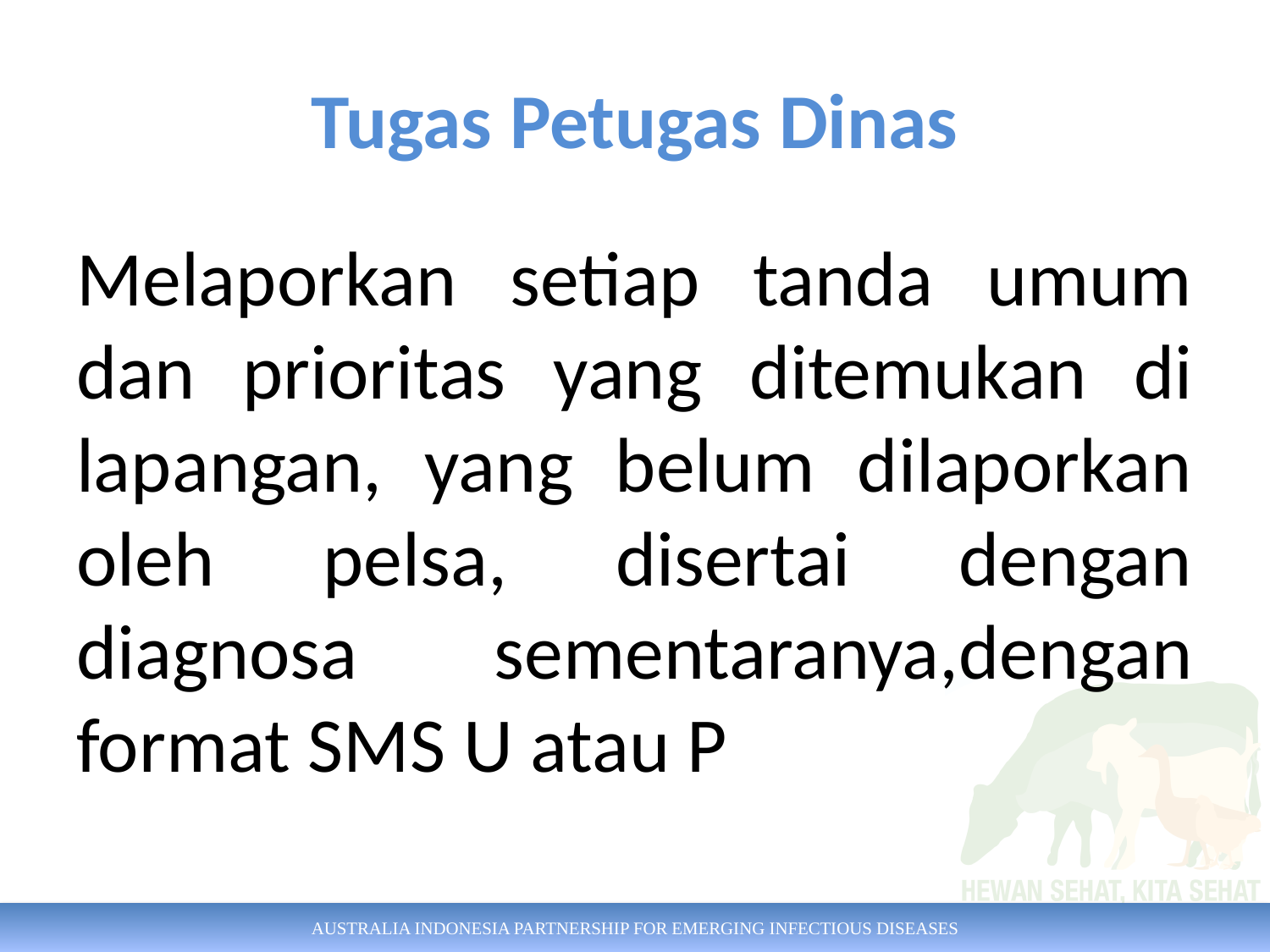

# Tugas Petugas Dinas
Melaporkan setiap tanda umum dan prioritas yang ditemukan di lapangan, yang belum dilaporkan oleh pelsa, disertai dengan diagnosa sementaranya,dengan format SMS U atau P